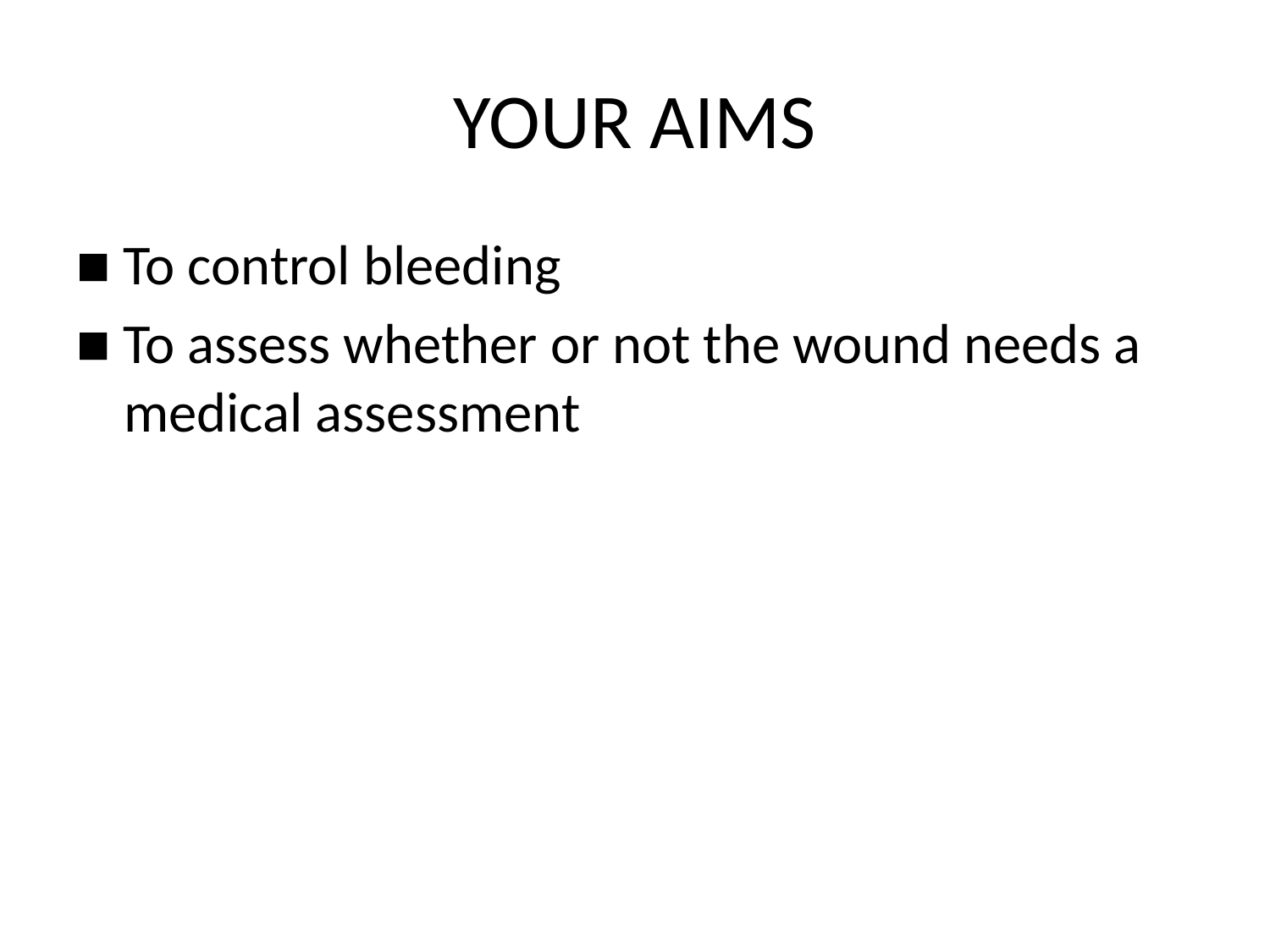

# YOUR AIMS
■ To control bleeding
■ To assess whether or not the wound needs a medical assessment